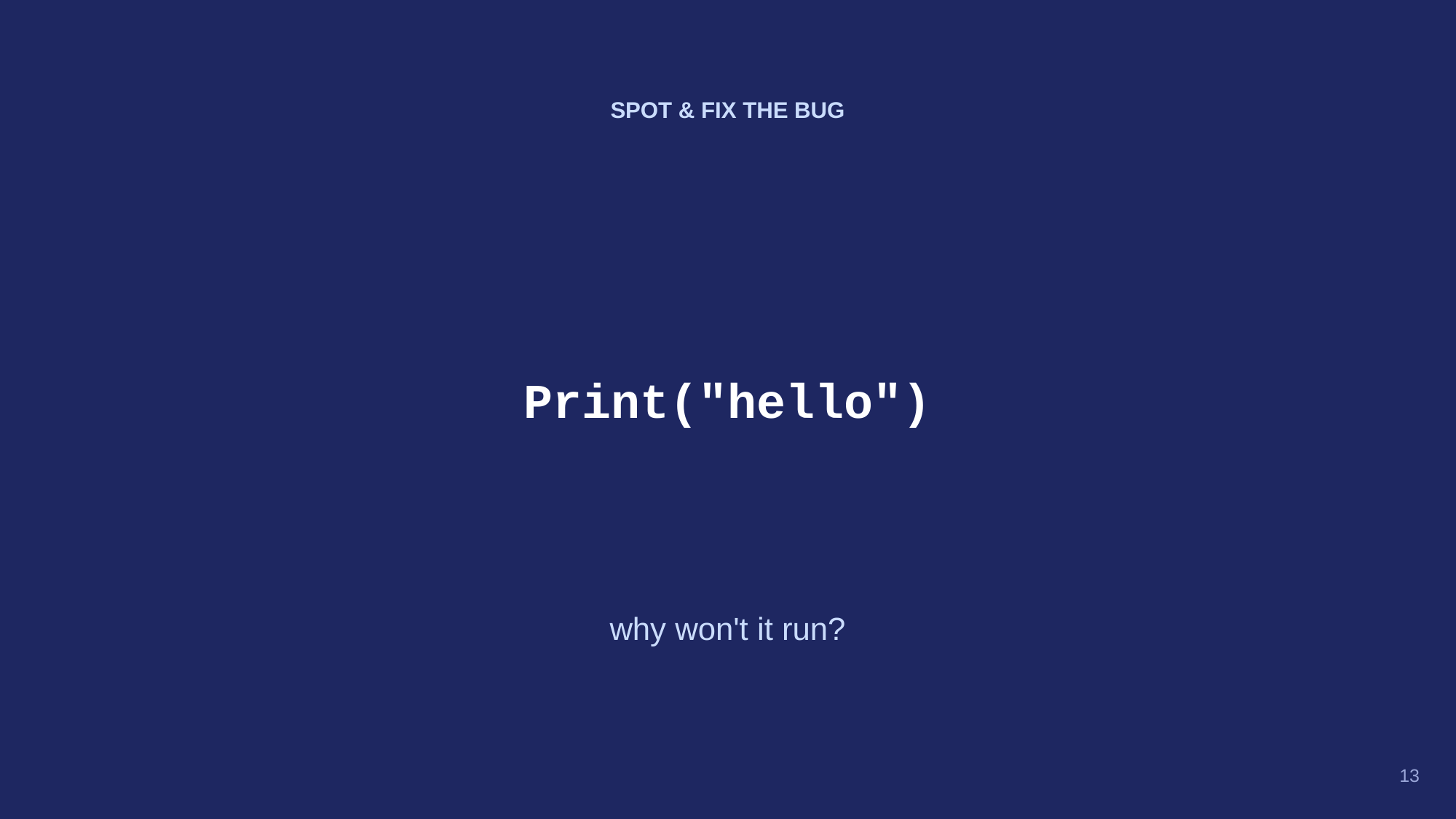

SPOT & FIX THE BUG
Print("hello")
why won't it run?
13